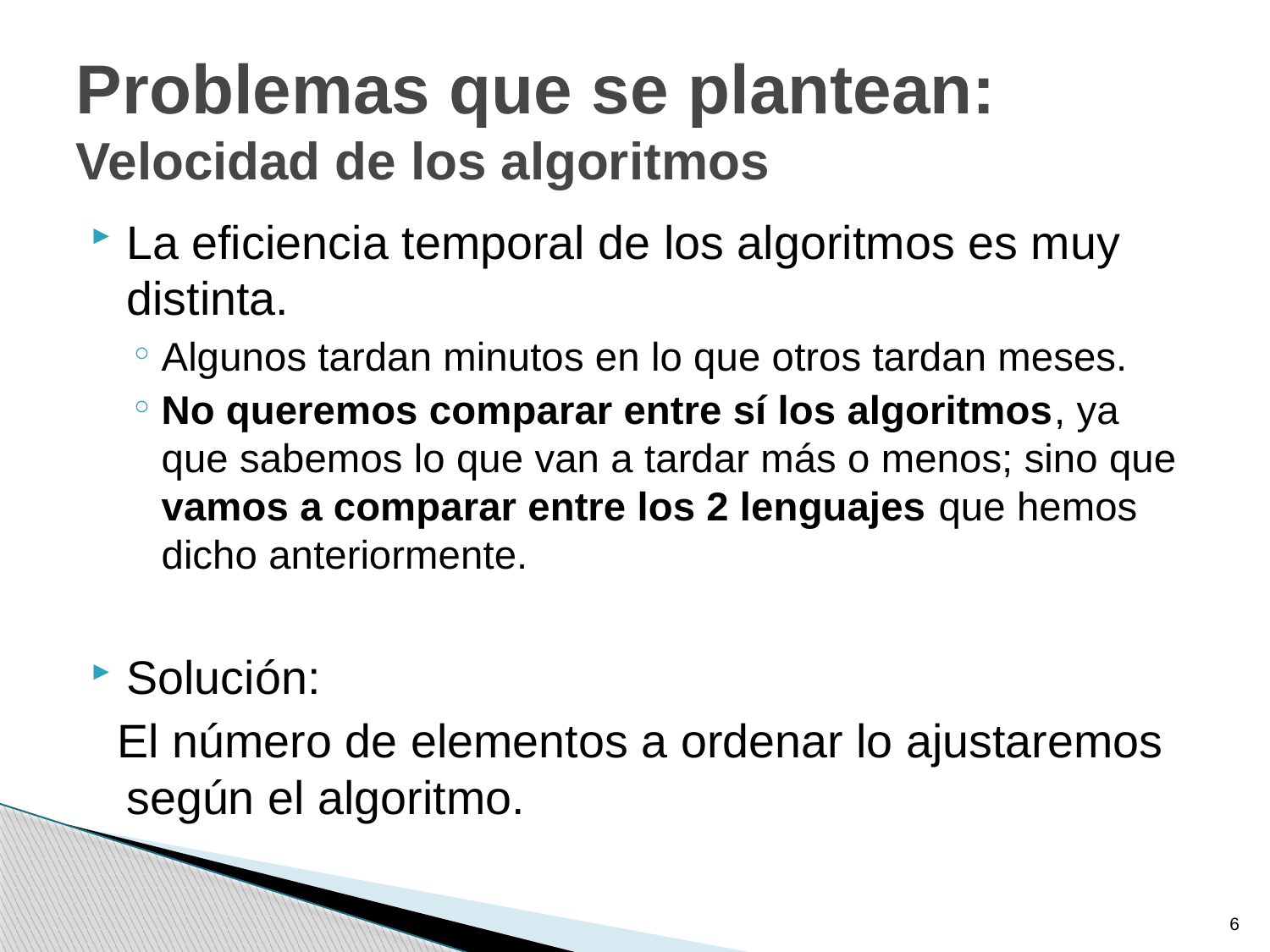

# Problemas que se plantean: 	Velocidad de los algoritmos
La eficiencia temporal de los algoritmos es muy distinta.
Algunos tardan minutos en lo que otros tardan meses.
No queremos comparar entre sí los algoritmos, ya que sabemos lo que van a tardar más o menos; sino que vamos a comparar entre los 2 lenguajes que hemos dicho anteriormente.

Solución:
  El número de elementos a ordenar lo ajustaremos según el algoritmo.
6